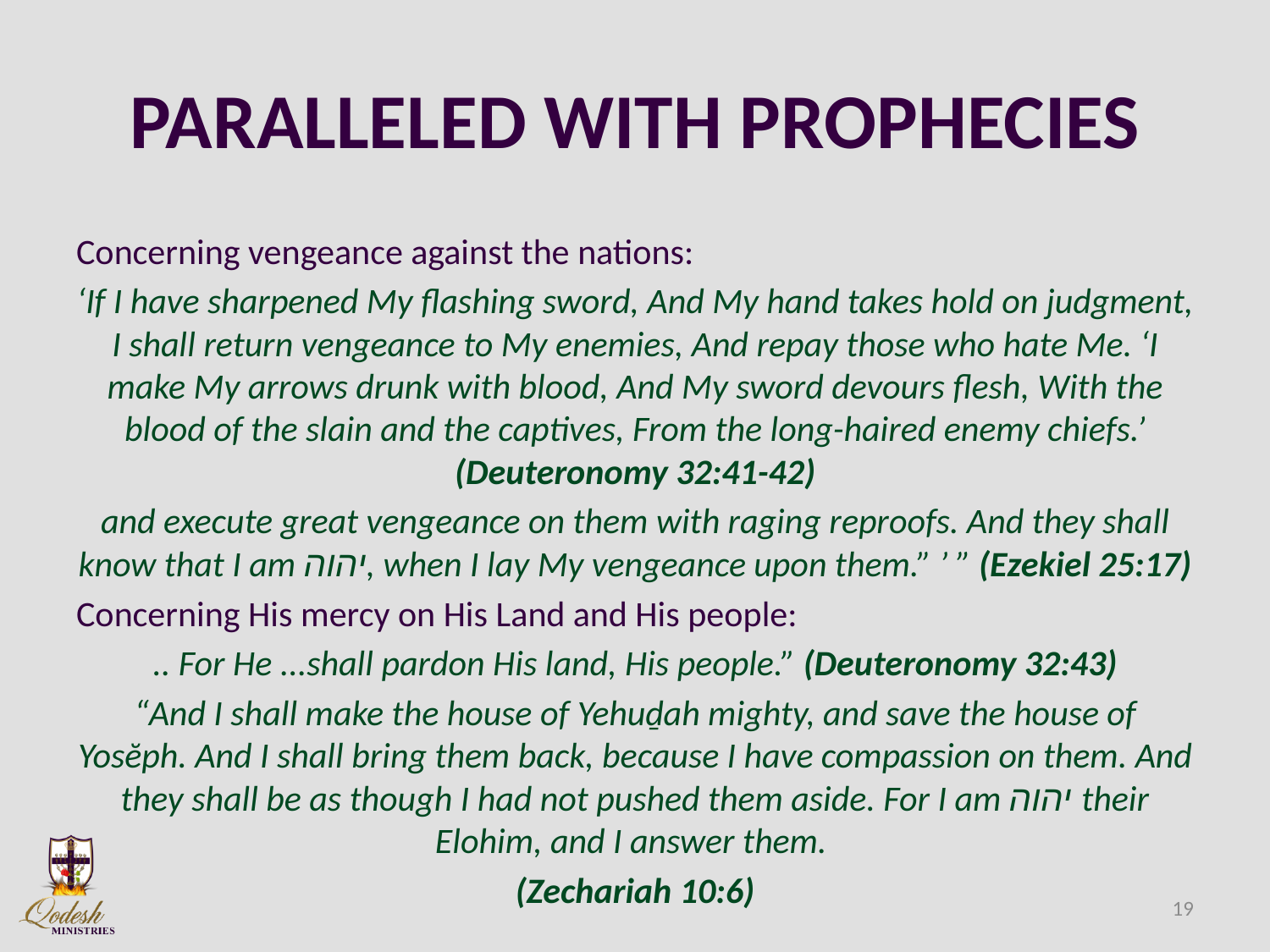

# PARALLELED WITH PROPHECIES
Concerning vengeance against the nations:
‘If I have sharpened My flashing sword, And My hand takes hold on judgment, I shall return vengeance to My enemies, And repay those who hate Me. ‘I make My arrows drunk with blood, And My sword devours flesh, With the blood of the slain and the captives, From the long-haired enemy chiefs.’ (Deuteronomy 32:41-42)
and execute great vengeance on them with raging reproofs. And they shall know that I am יהוה, when I lay My vengeance upon them.” ’ ” (Ezekiel 25:17)
Concerning His mercy on His Land and His people:
.. For He ...shall pardon His land, His people.” (Deuteronomy 32:43)
“And I shall make the house of Yehuḏah mighty, and save the house of Yosĕph. And I shall bring them back, because I have compassion on them. And they shall be as though I had not pushed them aside. For I am יהוה their Elohim, and I answer them.
(Zechariah 10:6)

19